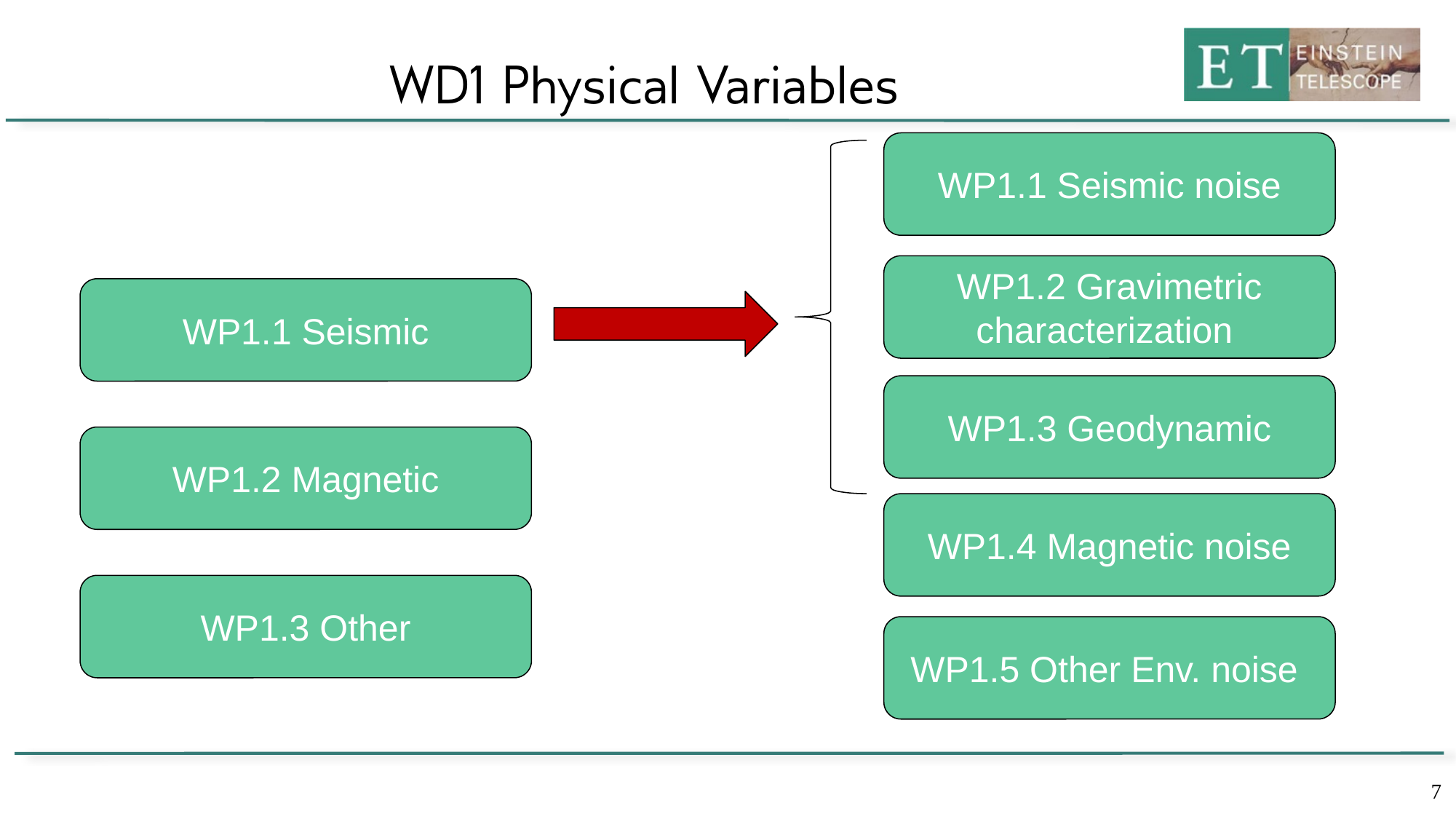

WD1 Physical Variables
WP1.1 Seismic noise

WP1.2 Gravimetric characterization
WP1.1 Seismic

WP1.3 Geodynamic
WP1.2 Magnetic
WP1.4 Magnetic noise
WP1.3 Other
WP1.5 Other Env. noise
7